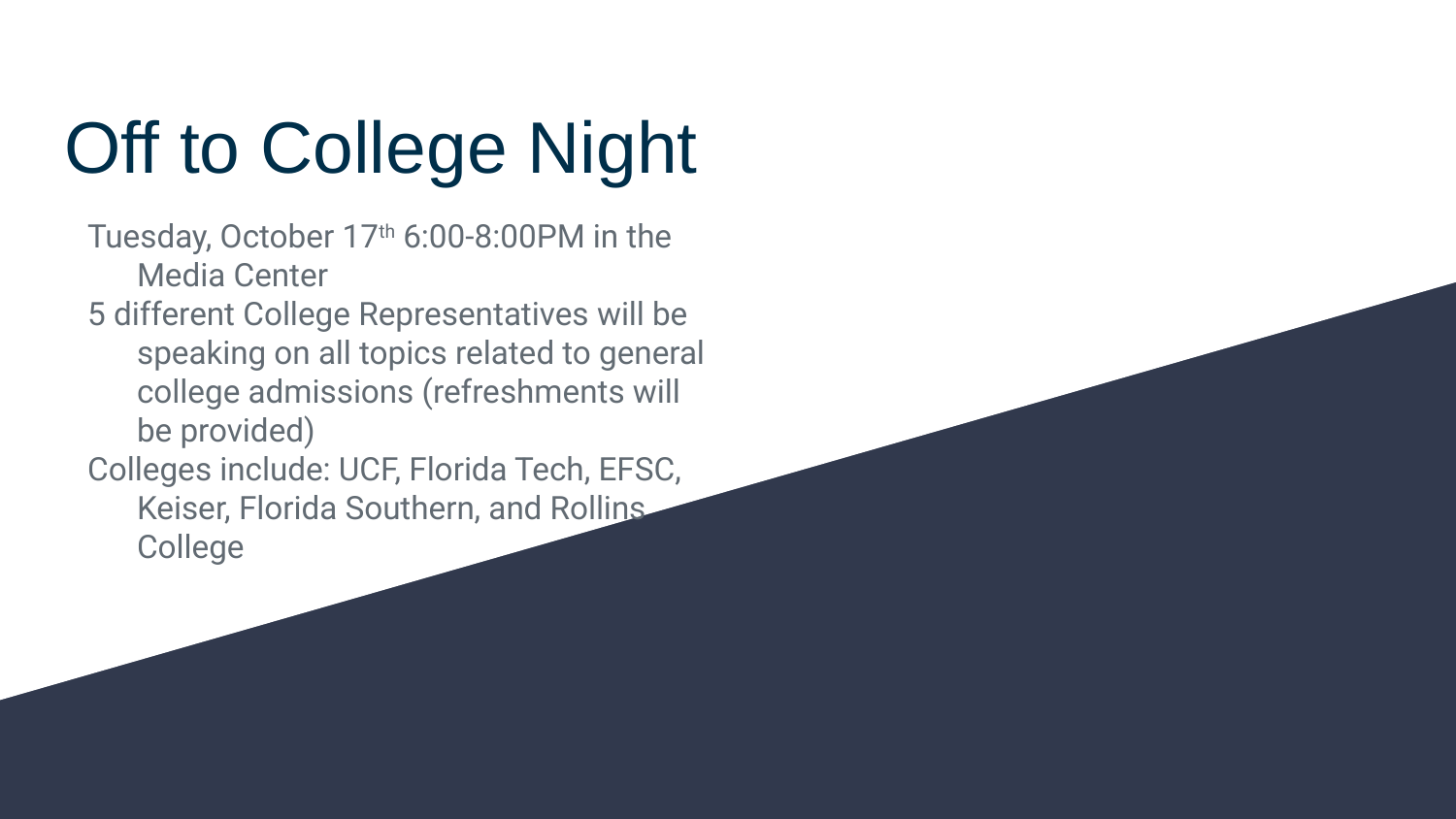

# Off to College Night
Tuesday, October 17th 6:00-8:00PM in the Media Center
5 different College Representatives will be speaking on all topics related to general college admissions (refreshments will be provided)
Colleges include: UCF, Florida Tech, EFSC, Keiser, Florida Southern, and Rollins College